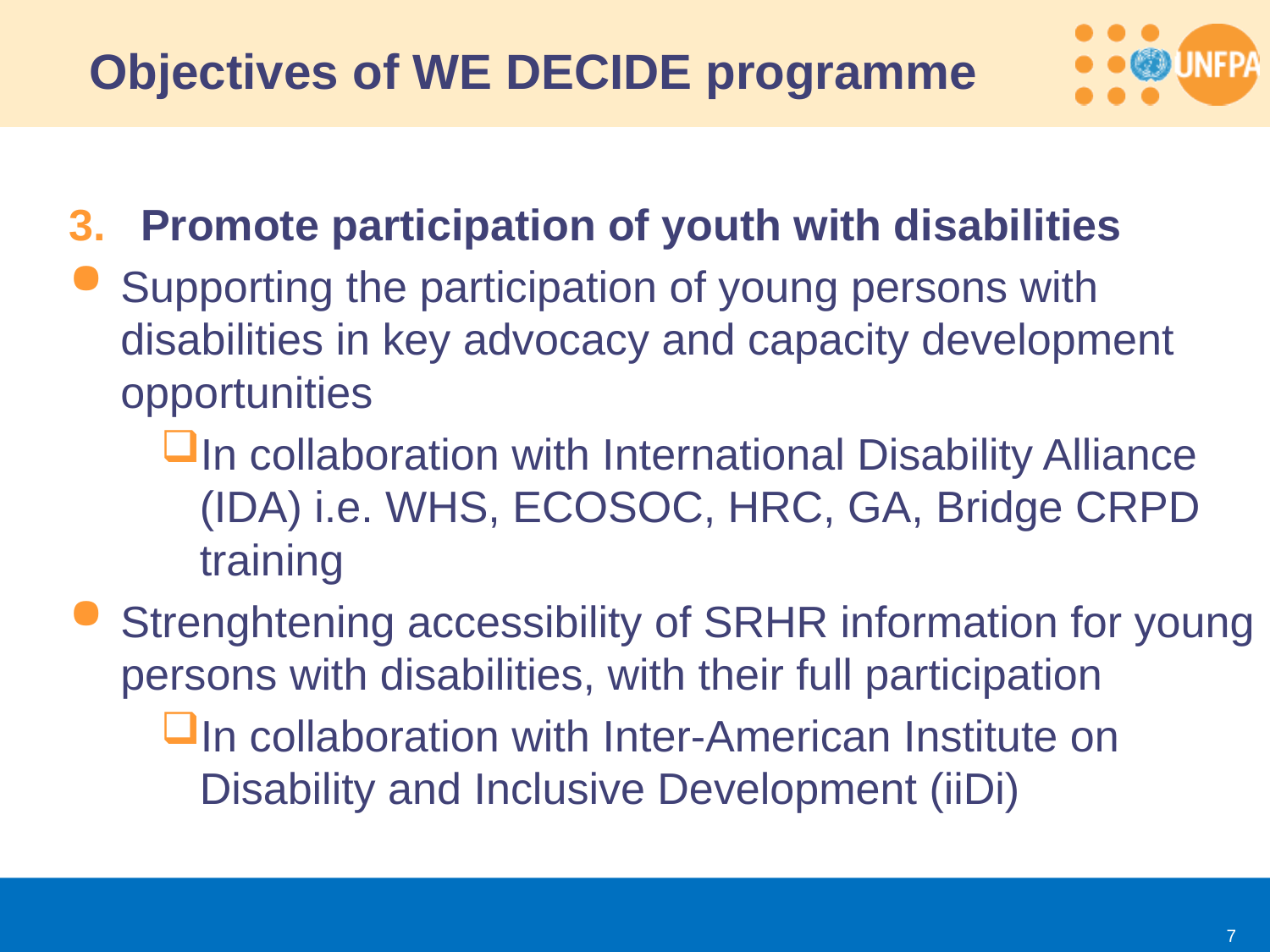

# Objectives of WE DECIDE programme

Promote participation of youth with disabilities
Supporting the participation of young persons with disabilities in key advocacy and capacity development opportunities
In collaboration with International Disability Alliance (IDA) i.e. WHS, ECOSOC, HRC, GA, Bridge CRPD training
Strenghtening accessibility of SRHR information for young persons with disabilities, with their full participation
In collaboration with Inter-American Institute on Disability and Inclusive Development (iiDi)

7